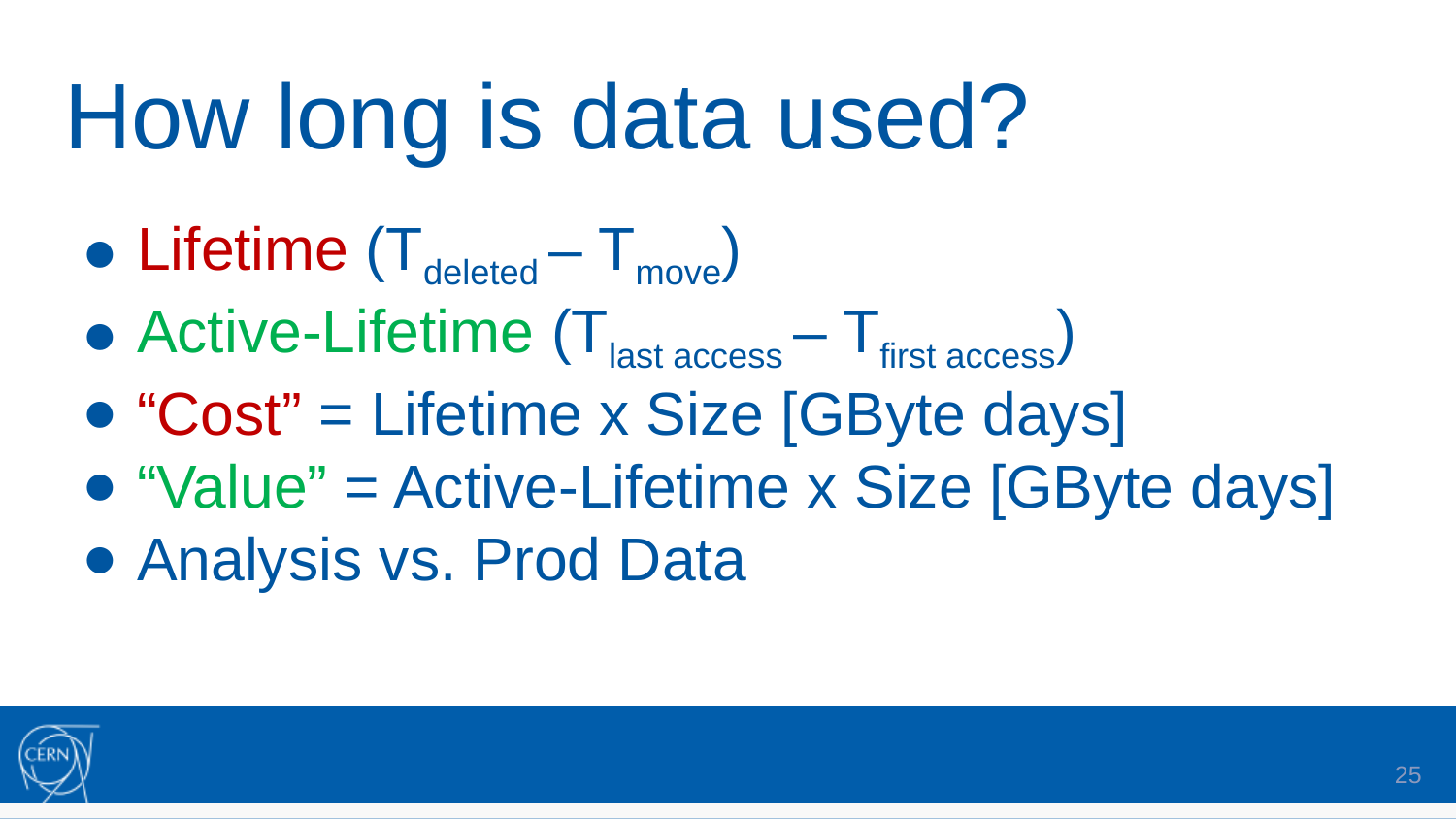

# How long is data used?
Lifetime (Tdeleted – Tmove)
Active-Lifetime (Tlast access – Tfirst access)
“Cost” = Lifetime x Size [GByte days]
“Value” = Active-Lifetime x Size [GByte days]
Analysis vs. Prod Data
25